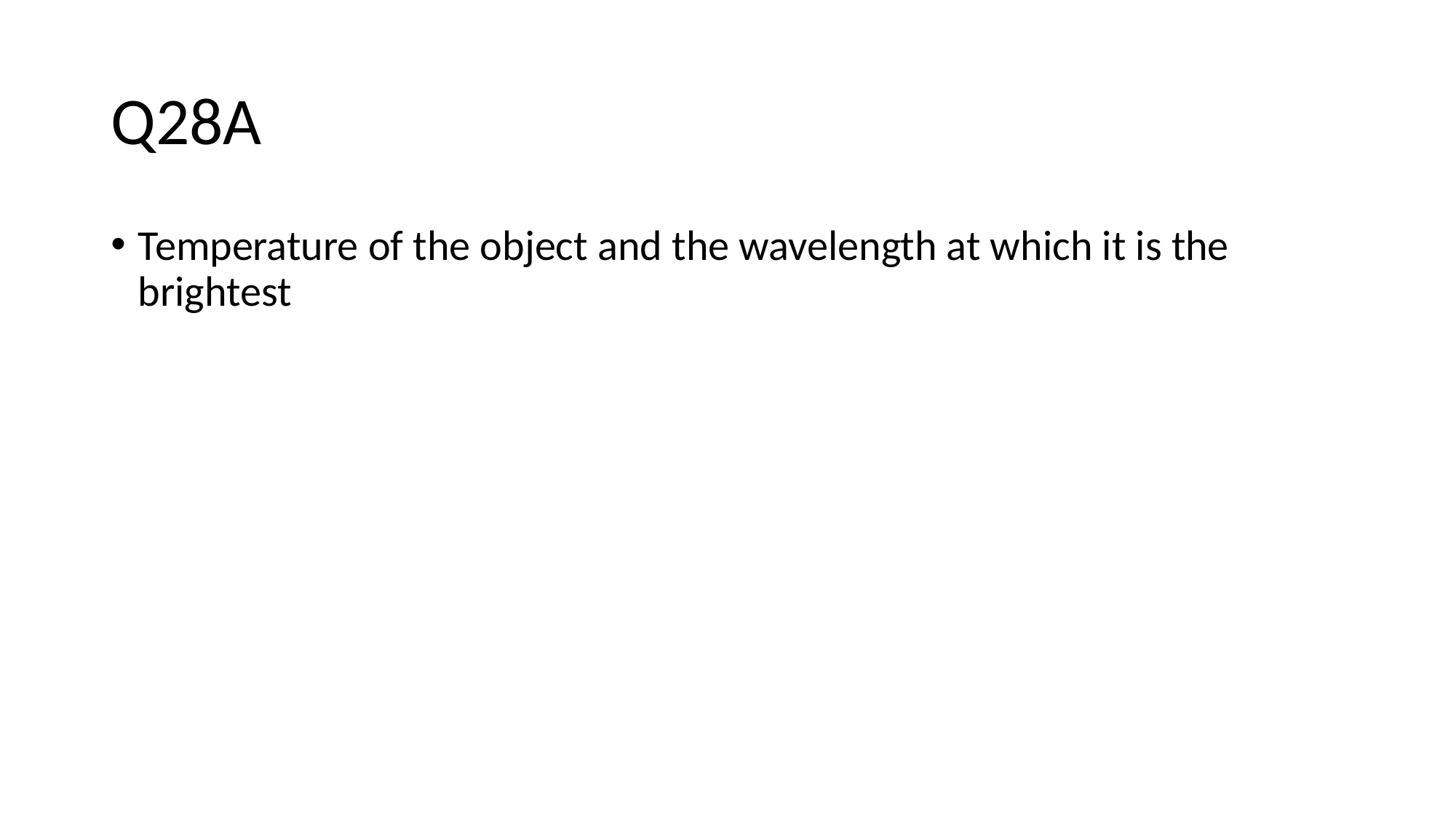

# Q28A
Temperature of the object and the wavelength at which it is the brightest